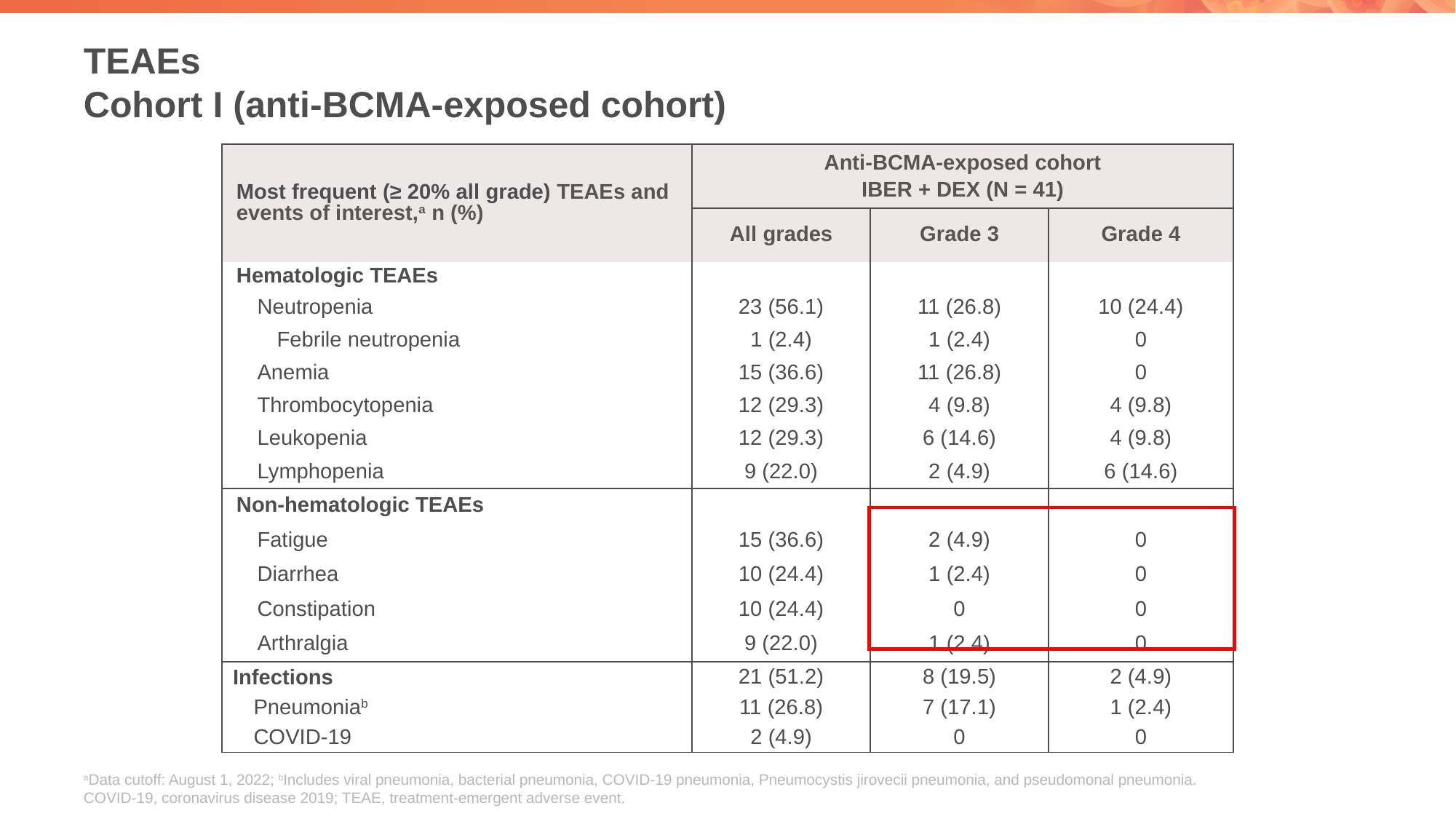

# TEAEs Cohort I (anti-BCMA-exposed cohort)
| Most frequent (≥ 20% all grade) TEAEs and events of interest,a n (%) | Anti-BCMA-exposed cohort IBER + DEX (N = 41) |  |  |
| --- | --- | --- | --- |
| Most frequent (≥ 20% all grade) TEAEs and events of interest, n (%) | All grades | Grade 3 | Grade 4 |
| Hematologic TEAEs |  |  |  |
| Neutropenia | 23 (56.1) | 11 (26.8) | 10 (24.4) |
| Febrile neutropenia | 1 (2.4) | 1 (2.4) | 0 |
| Anemia | 15 (36.6) | 11 (26.8) | 0 |
| Thrombocytopenia | 12 (29.3) | 4 (9.8) | 4 (9.8) |
| Leukopenia | 12 (29.3) | 6 (14.6) | 4 (9.8) |
| Lymphopenia | 9 (22.0) | 2 (4.9) | 6 (14.6) |
| Non-hematologic TEAEs |  |  |  |
| Fatigue | 15 (36.6) | 2 (4.9) | 0 |
| Diarrhea | 10 (24.4) | 1 (2.4) | 0 |
| Constipation | 10 (24.4) | 0 | 0 |
| Arthralgia | 9 (22.0) | 1 (2.4) | 0 |
| Infections | 21 (51.2) | 8 (19.5) | 2 (4.9) |
| Pneumoniab | 11 (26.8) | 7 (17.1) | 1 (2.4) |
| COVID-19 | 2 (4.9) | 0 | 0 |

aData cutoff: August 1, 2022; bIncludes viral pneumonia, bacterial pneumonia, COVID-19 pneumonia, Pneumocystis jirovecii pneumonia, and pseudomonal pneumonia.
COVID-19, coronavirus disease 2019; TEAE, treatment-emergent adverse event.